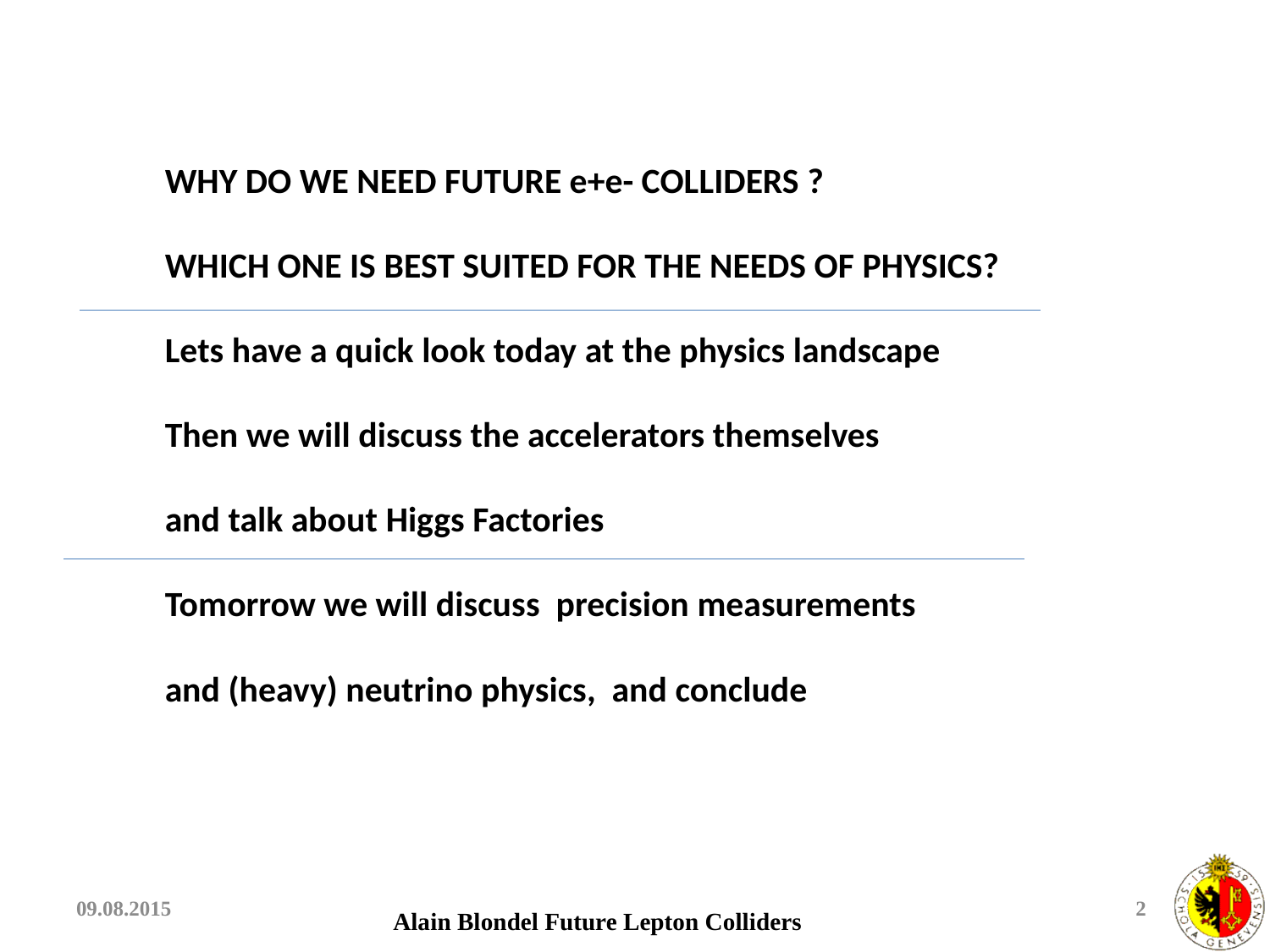

WHY DO WE NEED FUTURE e+e- COLLIDERS ?

WHICH ONE IS BEST SUITED FOR THE NEEDS OF PHYSICS?

Lets have a quick look today at the physics landscape

Then we will discuss the accelerators themselves

and talk about Higgs Factories

Tomorrow we will discuss  precision measurements

and (heavy) neutrino physics,  and conclude
09.08.2015
2